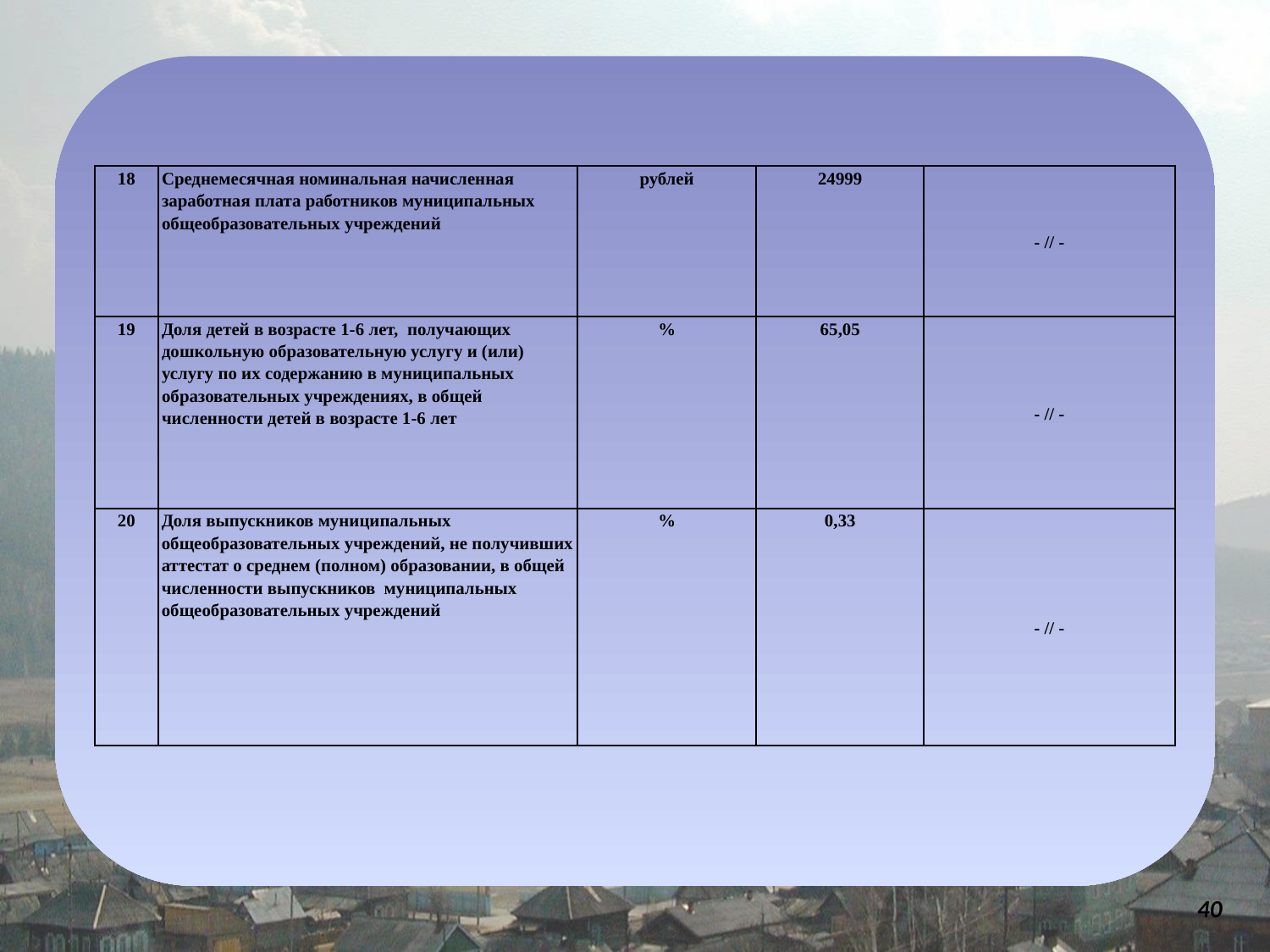

| 18 | Среднемесячная номинальная начисленная заработная плата работников муниципальных общеобразовательных учреждений | рублей | 24999 | - // - |
| --- | --- | --- | --- | --- |
| 19 | Доля детей в возрасте 1-6 лет, получающих дошкольную образовательную услугу и (или) услугу по их содержанию в муниципальных образовательных учреждениях, в общей численности детей в возрасте 1-6 лет | % | 65,05 | - // - |
| 20 | Доля выпускников муниципальных общеобразовательных учреждений, не получивших аттестат о среднем (полном) образовании, в общей численности выпускников муниципальных общеобразовательных учреждений | % | 0,33 | - // - |

40